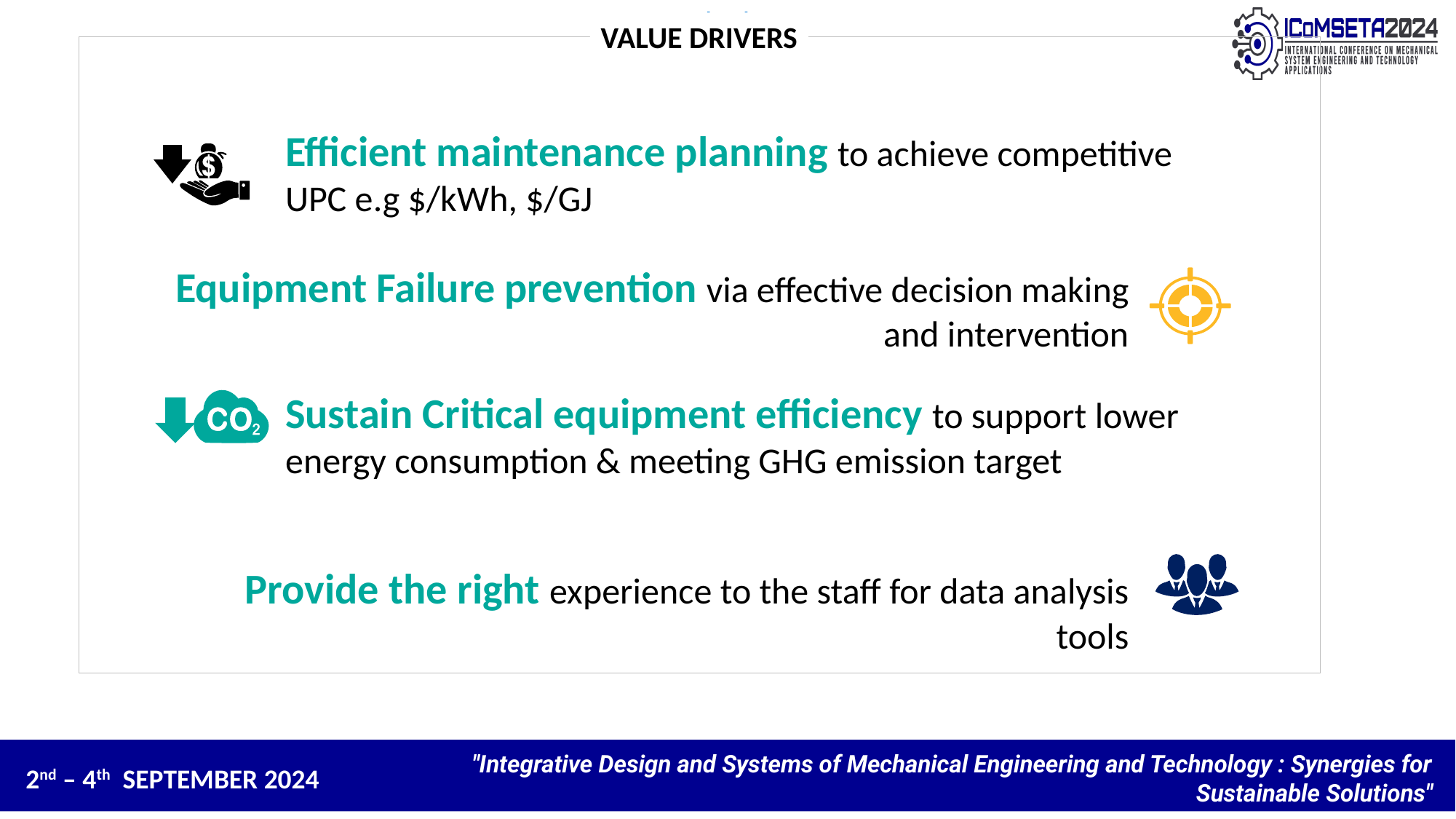

VALUE DRIVERS

Efficient maintenance planning to achieve competitive UPC e.g $/kWh, $/GJ

Equipment Failure prevention via effective decision making and intervention

Sustain Critical equipment efficiency to support lower energy consumption & meeting GHG emission target

Provide the right experience to the staff for data analysis tools